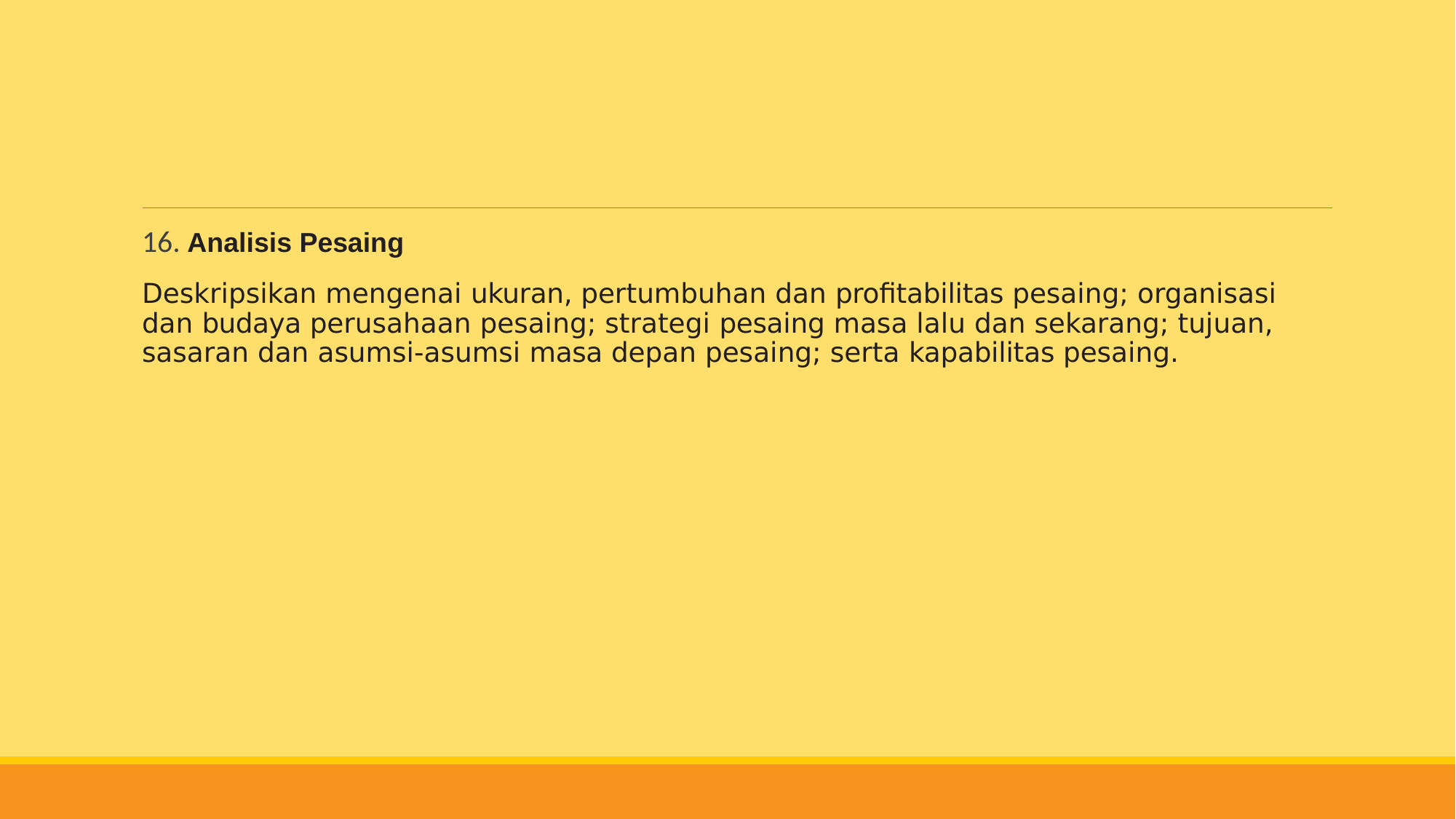

#
16. Analisis Pesaing
Deskripsikan mengenai ukuran, pertumbuhan dan profitabilitas pesaing; organisasi dan budaya perusahaan pesaing; strategi pesaing masa lalu dan sekarang; tujuan, sasaran dan asumsi-asumsi masa depan pesaing; serta kapabilitas pesaing.